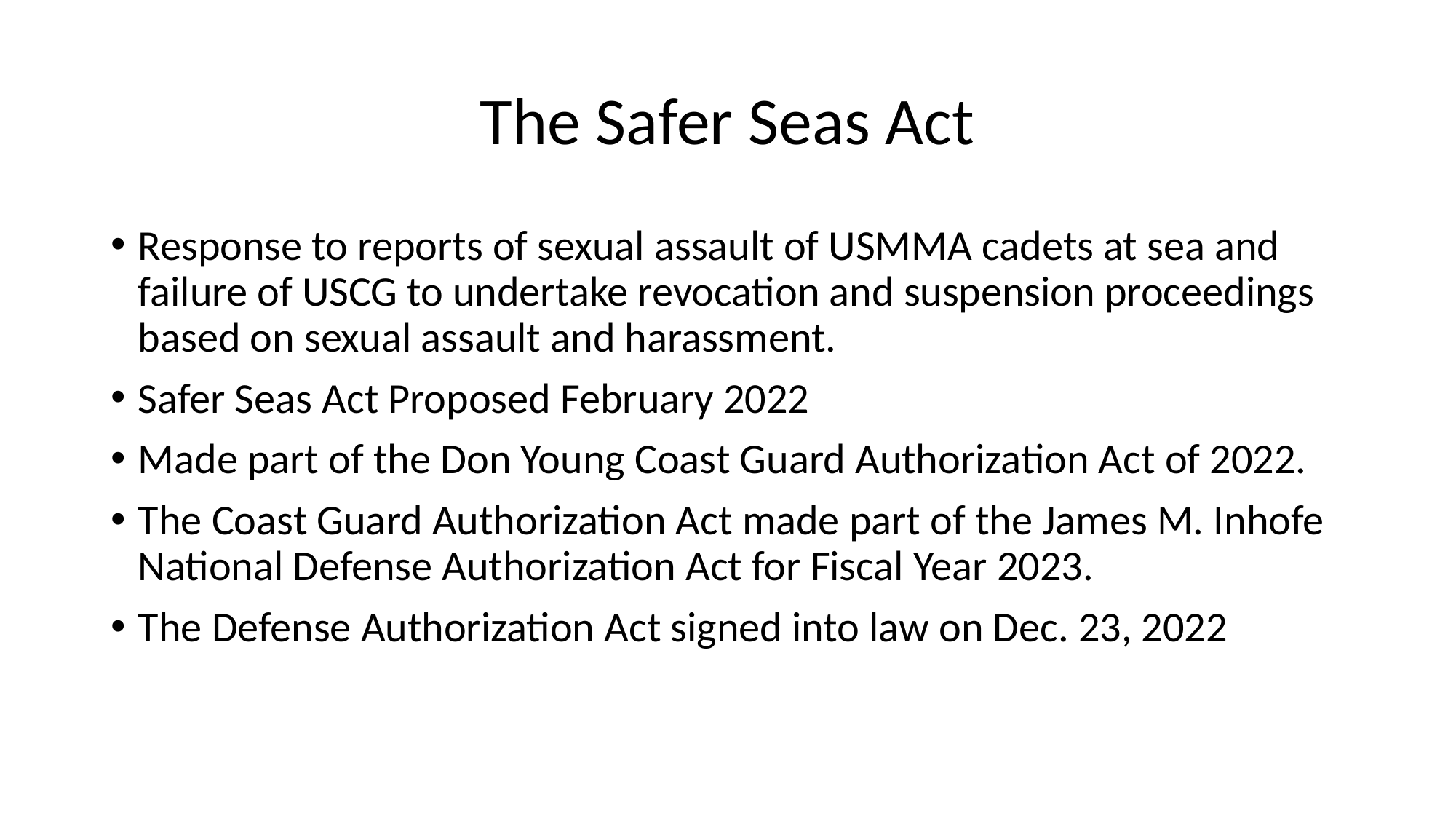

# The Safer Seas Act
Response to reports of sexual assault of USMMA cadets at sea and failure of USCG to undertake revocation and suspension proceedings based on sexual assault and harassment.
Safer Seas Act Proposed February 2022
Made part of the Don Young Coast Guard Authorization Act of 2022.
The Coast Guard Authorization Act made part of the James M. Inhofe National Defense Authorization Act for Fiscal Year 2023.
The Defense Authorization Act signed into law on Dec. 23, 2022